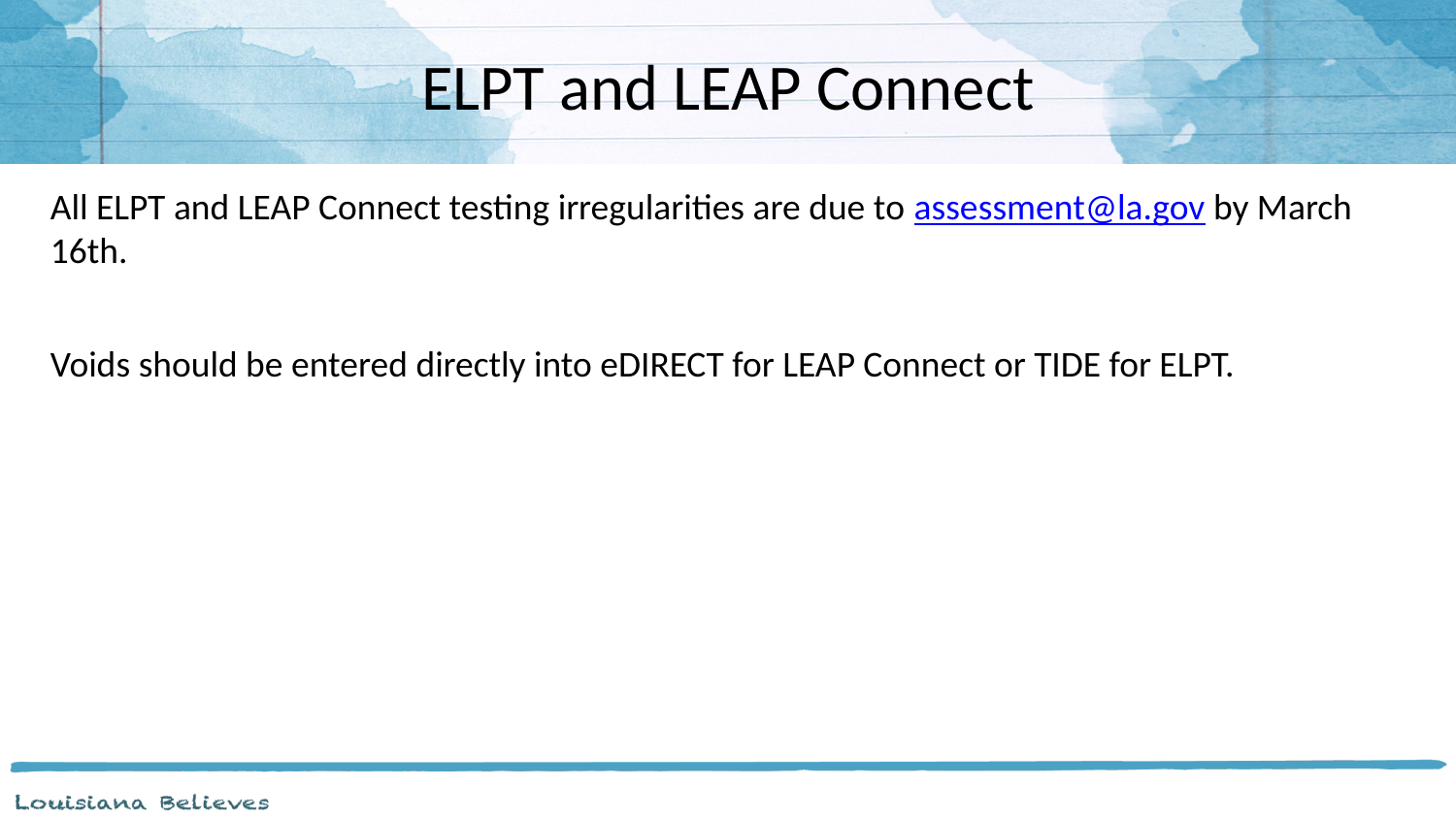

# ELPT and LEAP Connect
All ELPT and LEAP Connect testing irregularities are due to assessment@la.gov by March 16th.

Voids should be entered directly into eDIRECT for LEAP Connect or TIDE for ELPT.